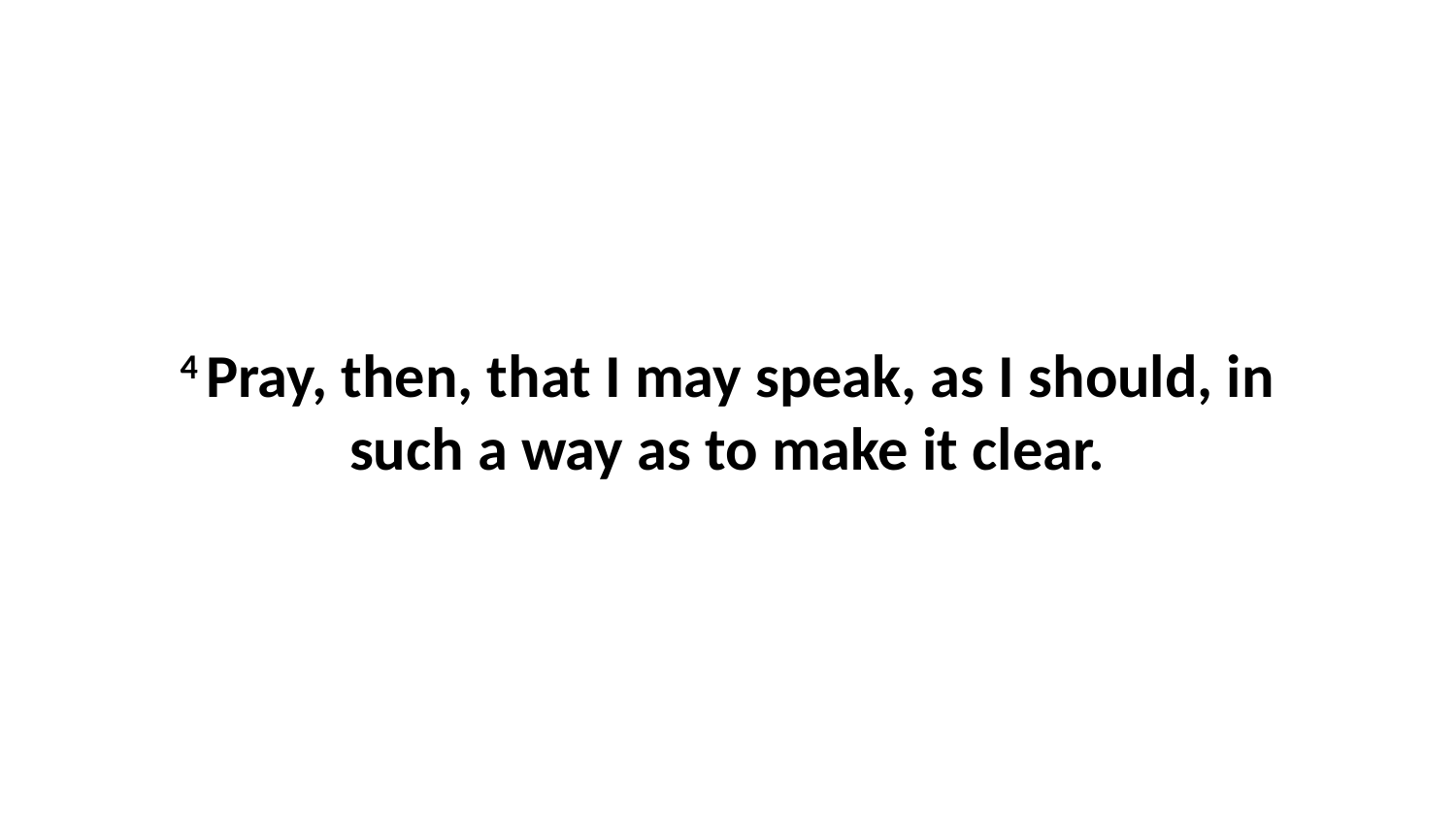

4 Pray, then, that I may speak, as I should, in such a way as to make it clear.